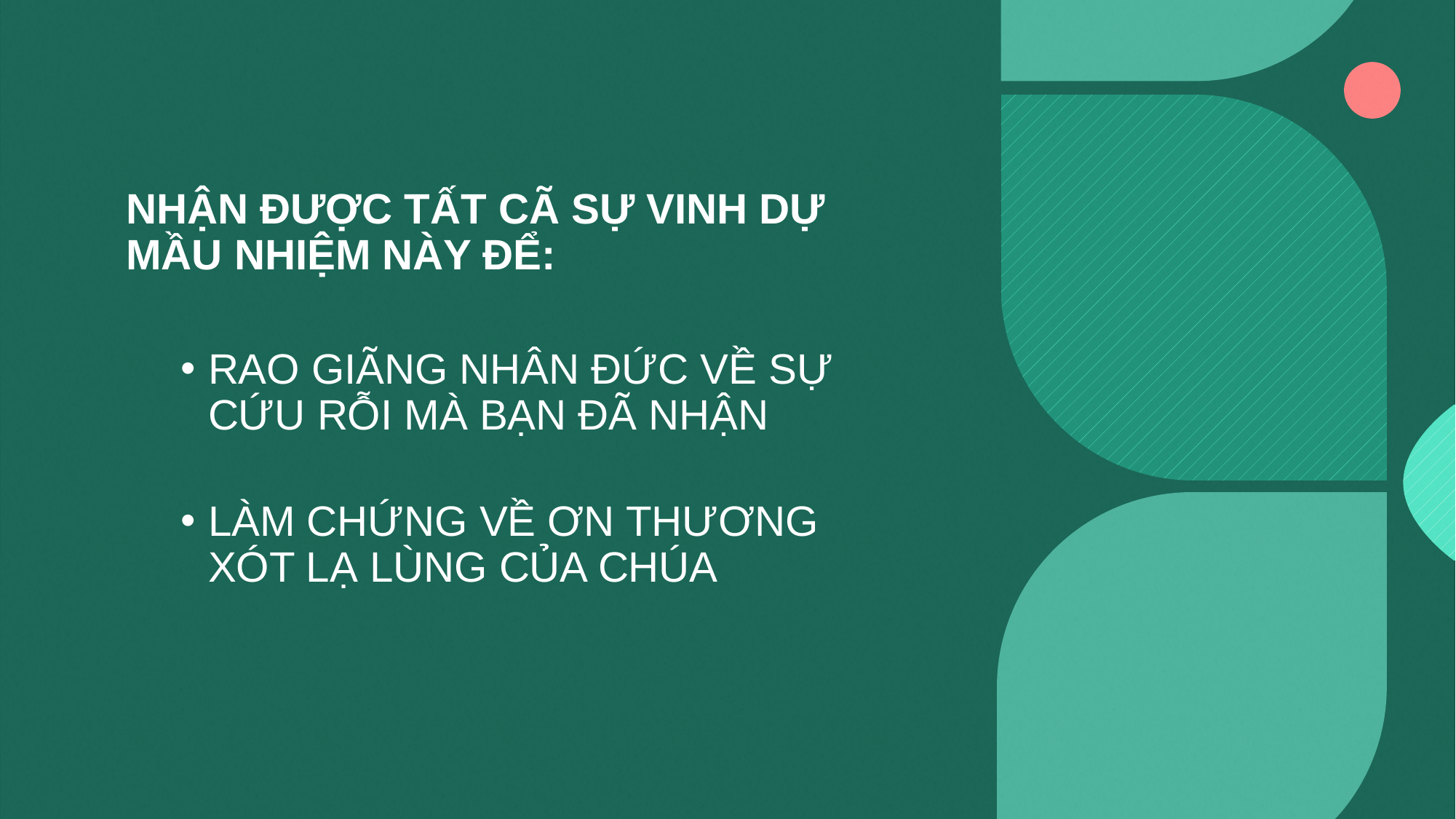

NHẬN ĐƯỢC TẤT CÃ SỰ VINH DỰ MẦU NHIỆM NÀY ĐỂ:

RAO GIÃNG NHÂN ĐỨC VỀ SỰ CỨU RỖI MÀ BẠN ĐÃ NHẬN

LÀM CHỨNG VỀ ƠN THƯƠNG XÓT LẠ LÙNG CỦA CHÚA